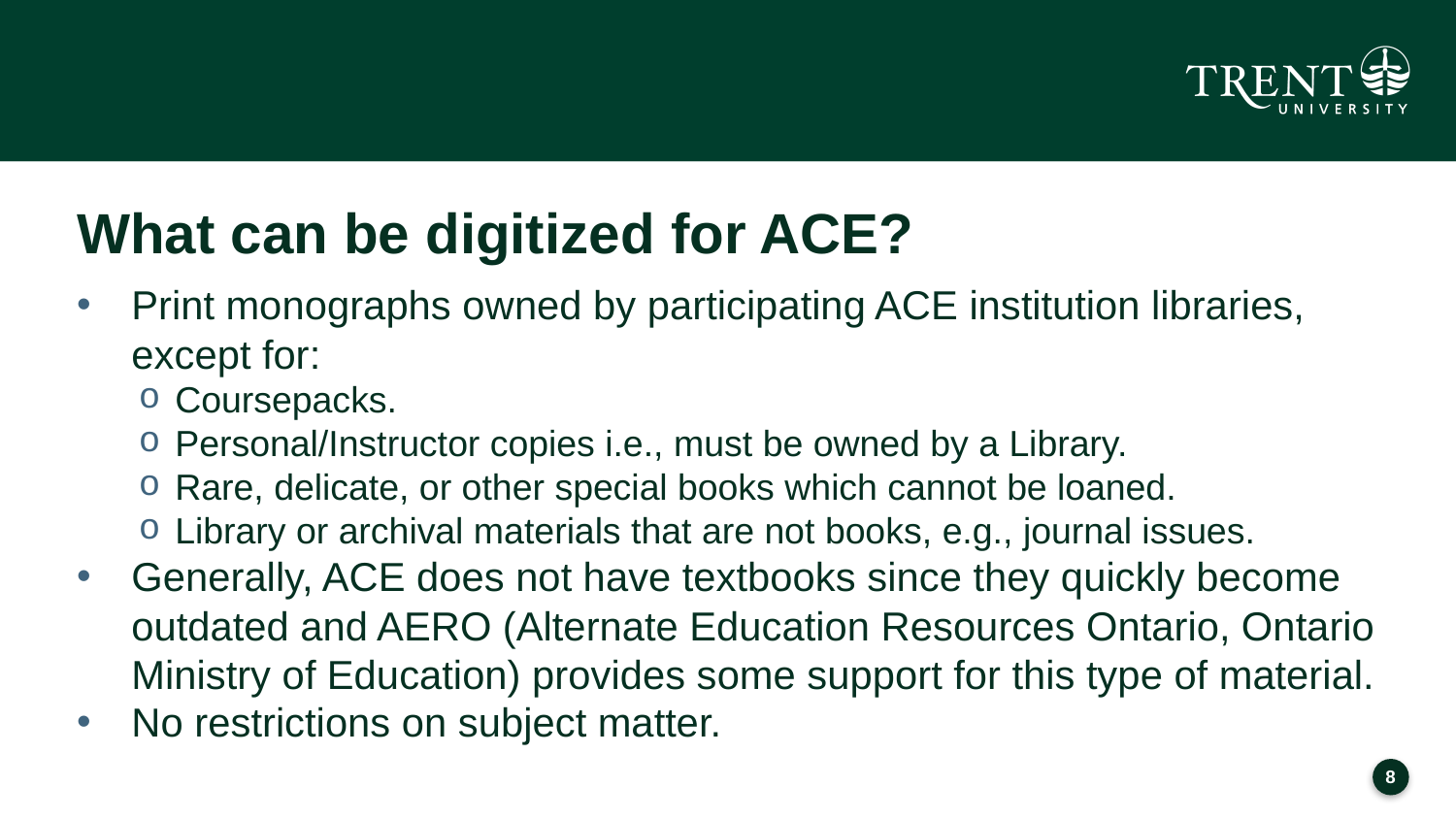

# What can be digitized for ACE?
Print monographs owned by participating ACE institution libraries, except for:
Coursepacks.
Personal/Instructor copies i.e., must be owned by a Library.
Rare, delicate, or other special books which cannot be loaned.
Library or archival materials that are not books, e.g., journal issues.
Generally, ACE does not have textbooks since they quickly become outdated and AERO (Alternate Education Resources Ontario, Ontario Ministry of Education) provides some support for this type of material.
No restrictions on subject matter.

8